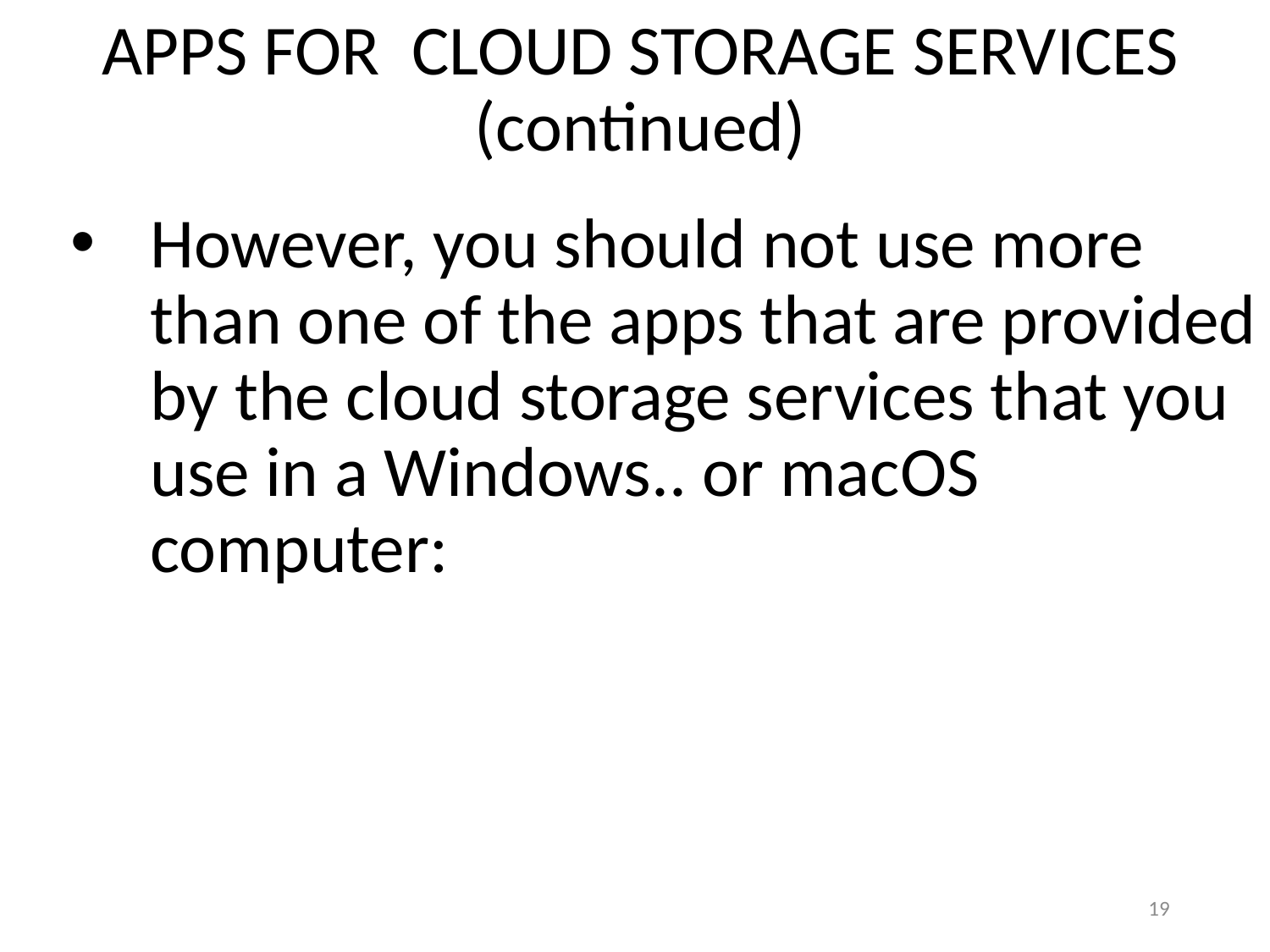

APPS FOR  CLOUD STORAGE SERVICES (continued)
However, you should not use more than one of the apps that are provided by the cloud storage services that you use in a Windows.. or macOS computer:
19
19